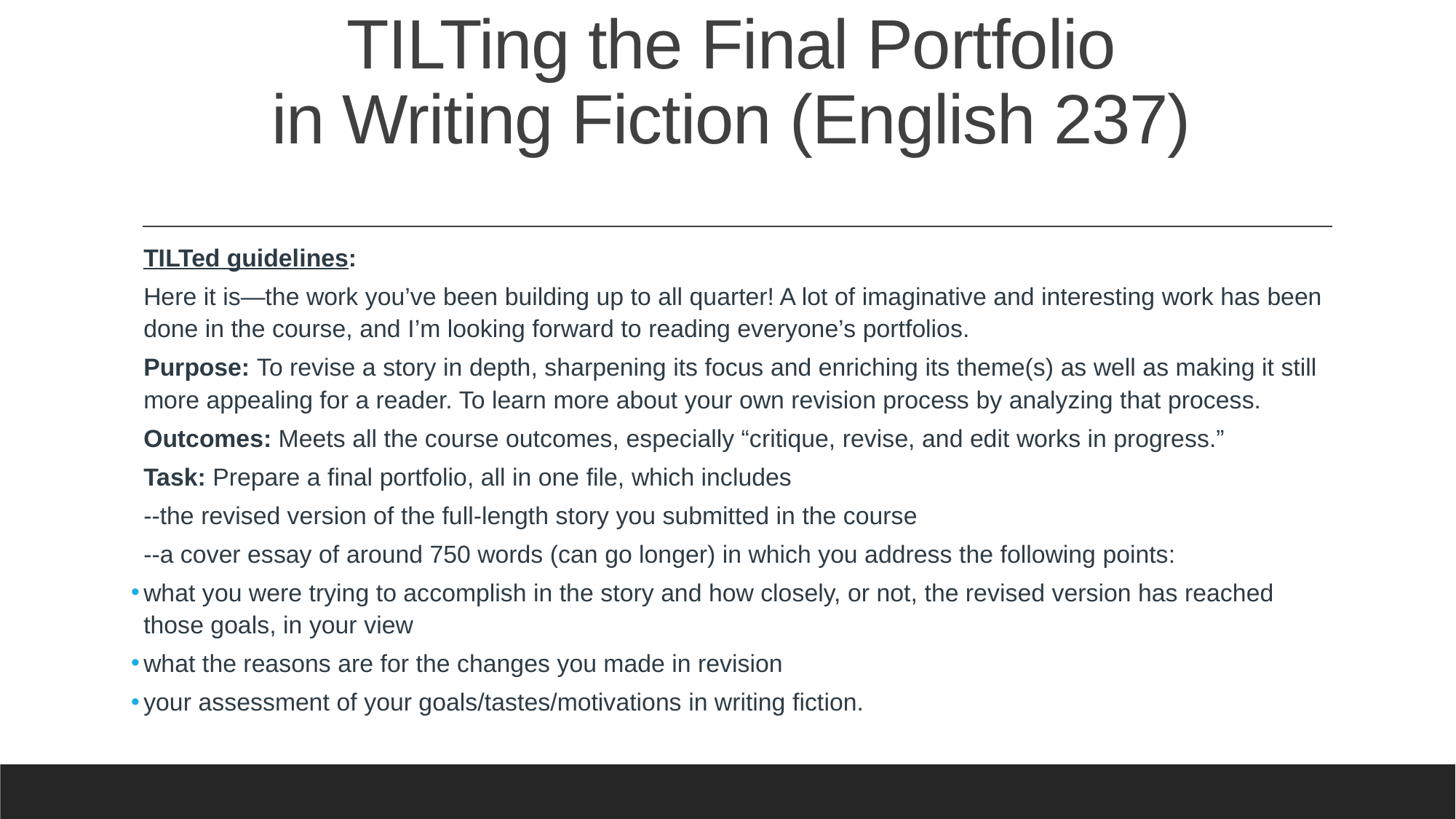

# TILTing the Final Portfolio in Writing Fiction (English 237)
TILTed guidelines:
Here it is—the work you’ve been building up to all quarter! A lot of imaginative and interesting work has been done in the course, and I’m looking forward to reading everyone’s portfolios.
Purpose: To revise a story in depth, sharpening its focus and enriching its theme(s) as well as making it still more appealing for a reader. To learn more about your own revision process by analyzing that process.
Outcomes: Meets all the course outcomes, especially “critique, revise, and edit works in progress.”
Task: Prepare a final portfolio, all in one file, which includes
--the revised version of the full-length story you submitted in the course
--a cover essay of around 750 words (can go longer) in which you address the following points:
what you were trying to accomplish in the story and how closely, or not, the revised version has reached those goals, in your view
what the reasons are for the changes you made in revision
your assessment of your goals/tastes/motivations in writing fiction.